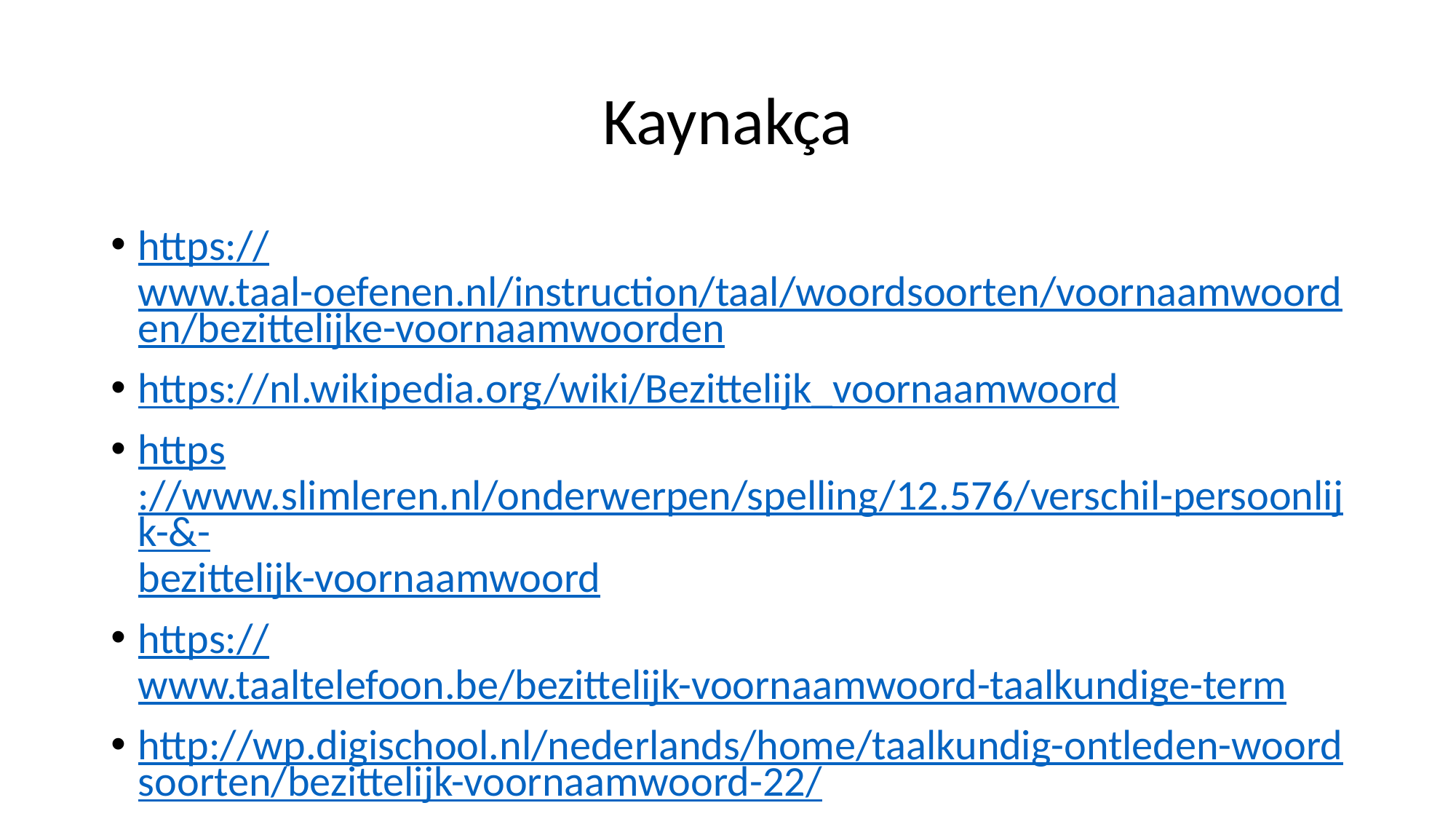

# Kaynakça
https://www.taal-oefenen.nl/instruction/taal/woordsoorten/voornaamwoorden/bezittelijke-voornaamwoorden
https://nl.wikipedia.org/wiki/Bezittelijk_voornaamwoord
https://www.slimleren.nl/onderwerpen/spelling/12.576/verschil-persoonlijk-&-bezittelijk-voornaamwoord
https://www.taaltelefoon.be/bezittelijk-voornaamwoord-taalkundige-term
http://wp.digischool.nl/nederlands/home/taalkundig-ontleden-woordsoorten/bezittelijk-voornaamwoord-22/